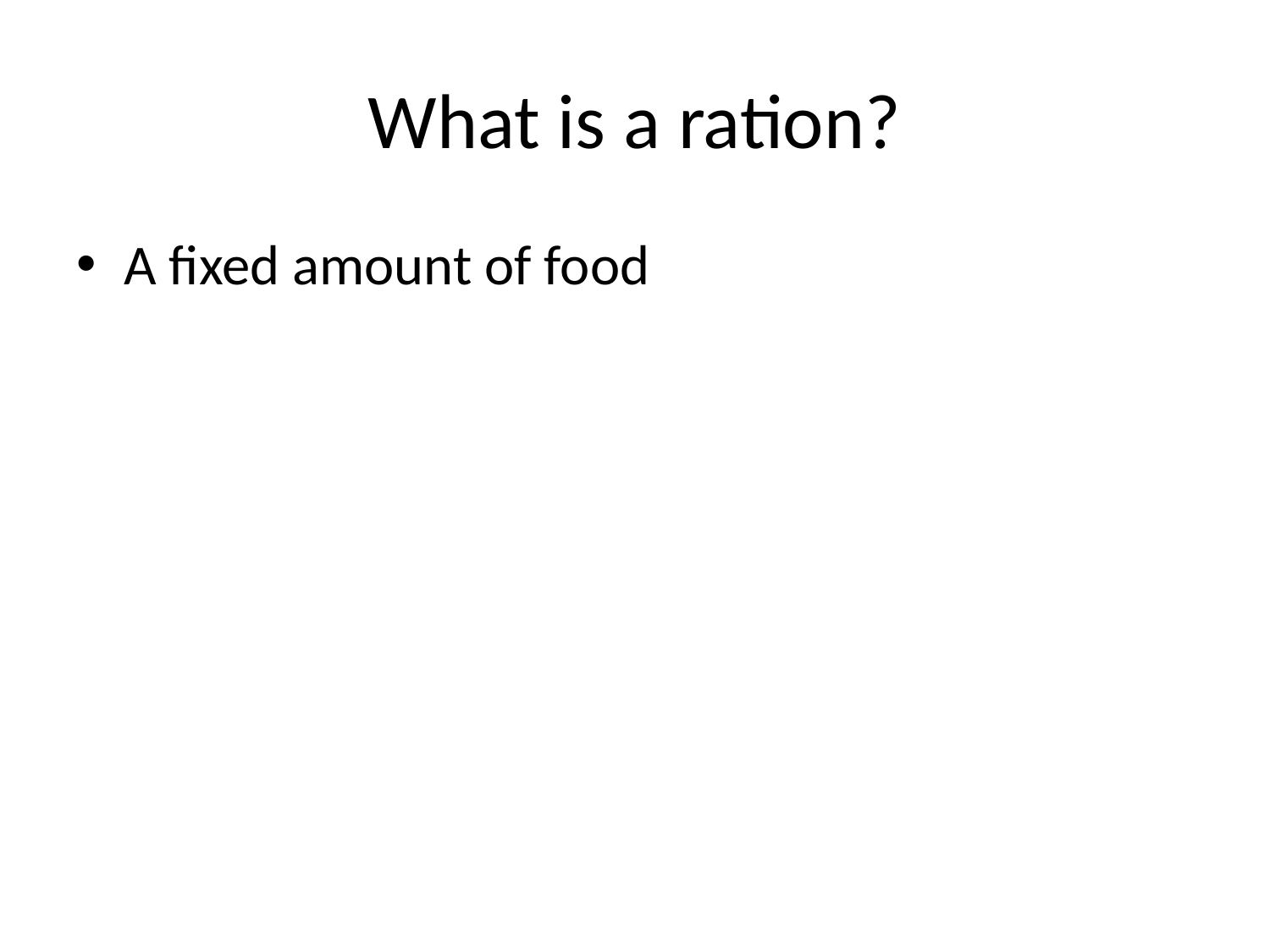

# What is a ration?
A fixed amount of food